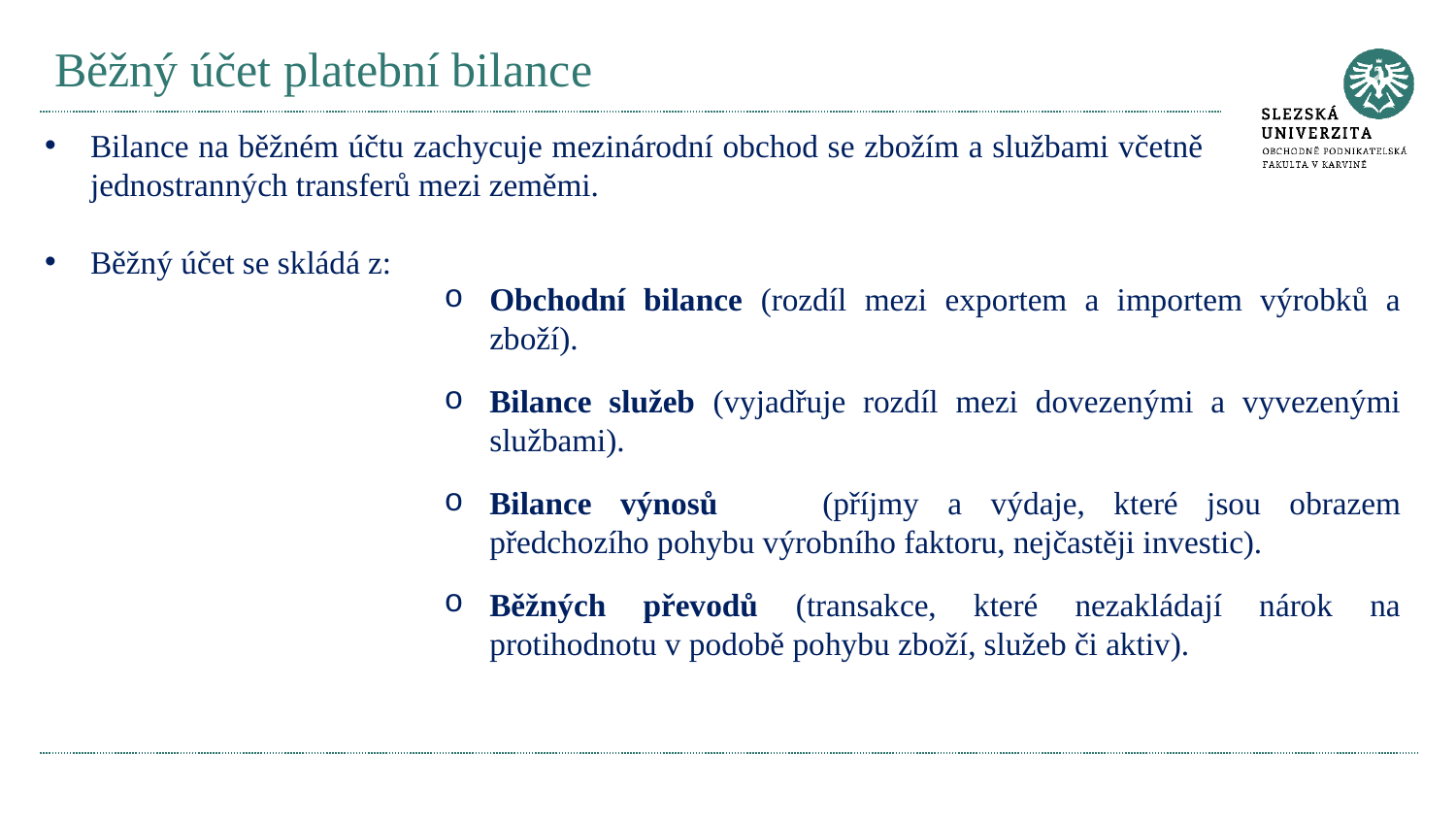

# Běžný účet platební bilance
Bilance na běžném účtu zachycuje mezinárodní obchod se zbožím a službami včetně jednostranných transferů mezi zeměmi.

Běžný účet se skládá z:

Obchodní bilance (rozdíl mezi exportem a importem výrobků a zboží).
Bilance služeb (vyjadřuje rozdíl mezi dovezenými a vyvezenými službami).
Bilance výnosů 	(příjmy a výdaje, které jsou obrazem předchozího pohybu výrobního faktoru, nejčastěji investic).
Běžných převodů (transakce, které nezakládají nárok na protihodnotu v podobě pohybu zboží, služeb či aktiv).